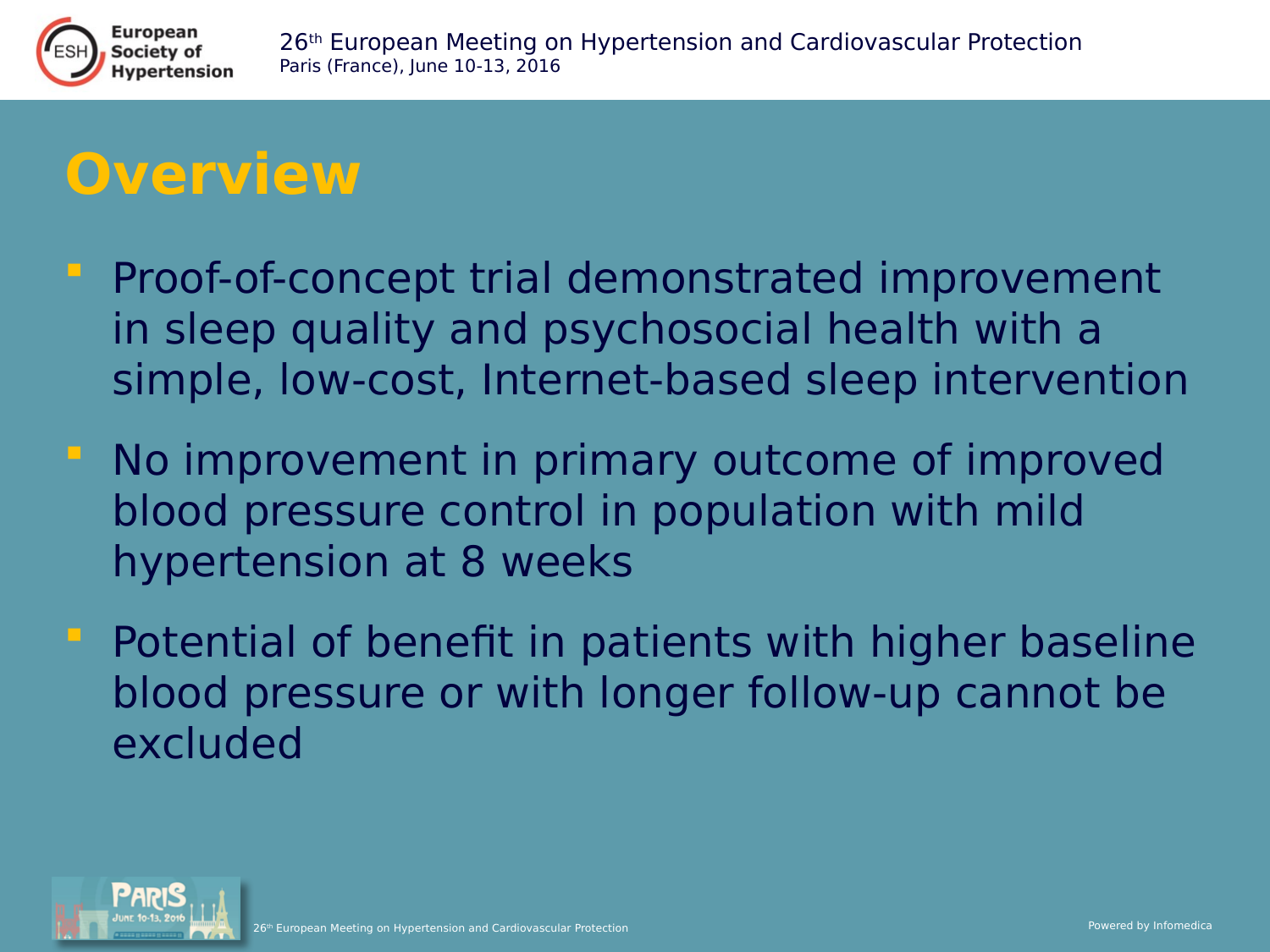

# Overview
Proof-of-concept trial demonstrated improvement in sleep quality and psychosocial health with a simple, low-cost, Internet-based sleep intervention
No improvement in primary outcome of improved blood pressure control in population with mild hypertension at 8 weeks
Potential of benefit in patients with higher baseline blood pressure or with longer follow-up cannot be excluded